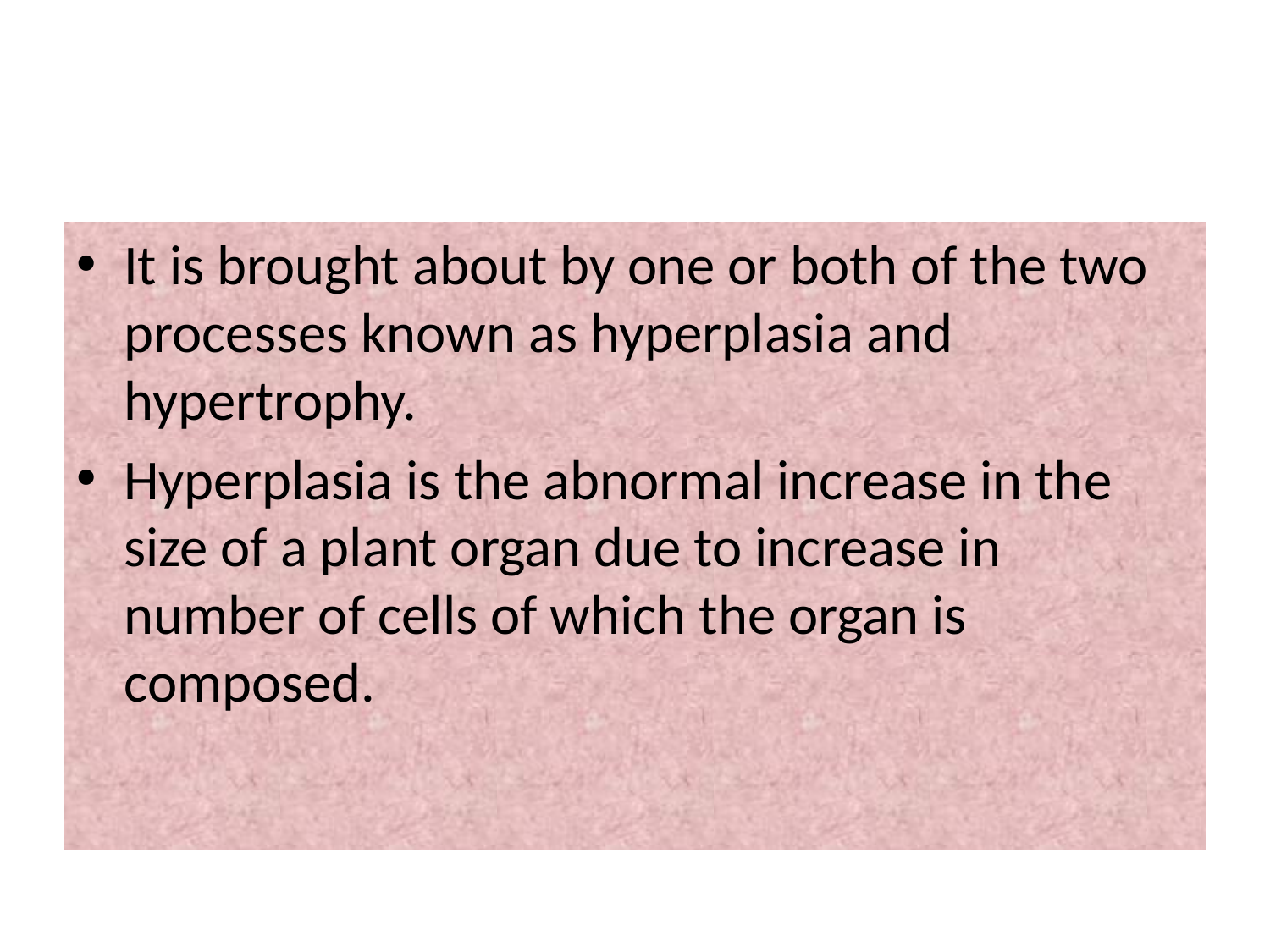

#
It is brought about by one or both of the two processes known as hyperplasia and hypertrophy.
Hyperplasia is the abnormal increase in the size of a plant organ due to increase in number of cells of which the organ is composed.